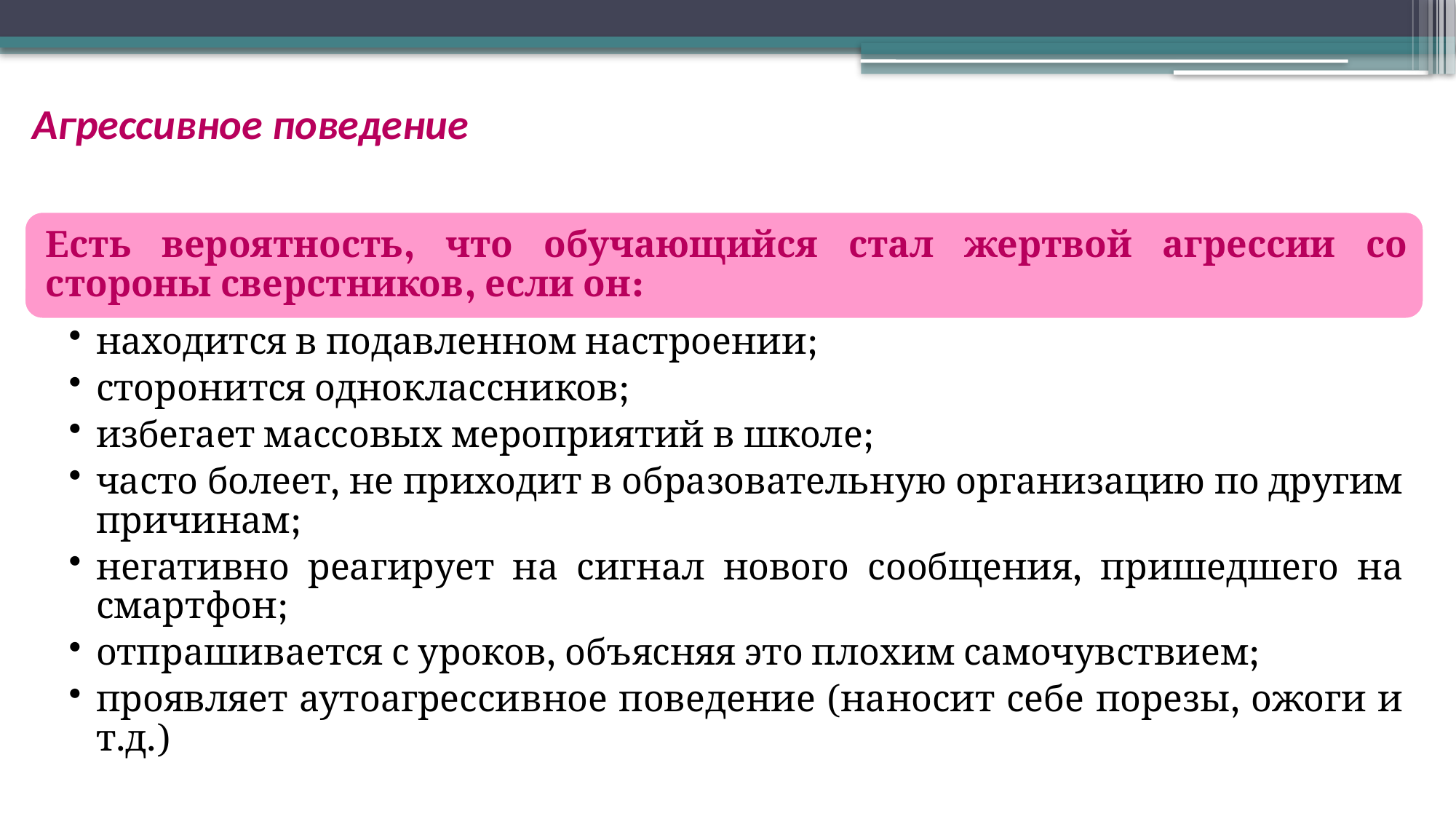

Агрессивное поведение
Есть вероятность, что обучающийся стал жертвой агрессии со стороны сверстников, если он:
находится в подавленном настроении;
сторонится одноклассников;
избегает массовых мероприятий в школе;
часто болеет, не приходит в образовательную организацию по другим причинам;
негативно реагирует на сигнал нового сообщения, пришедшего на смартфон;
отпрашивается с уроков, объясняя это плохим самочувствием;
проявляет аутоагрессивное поведение (наносит себе порезы, ожоги и т.д.)